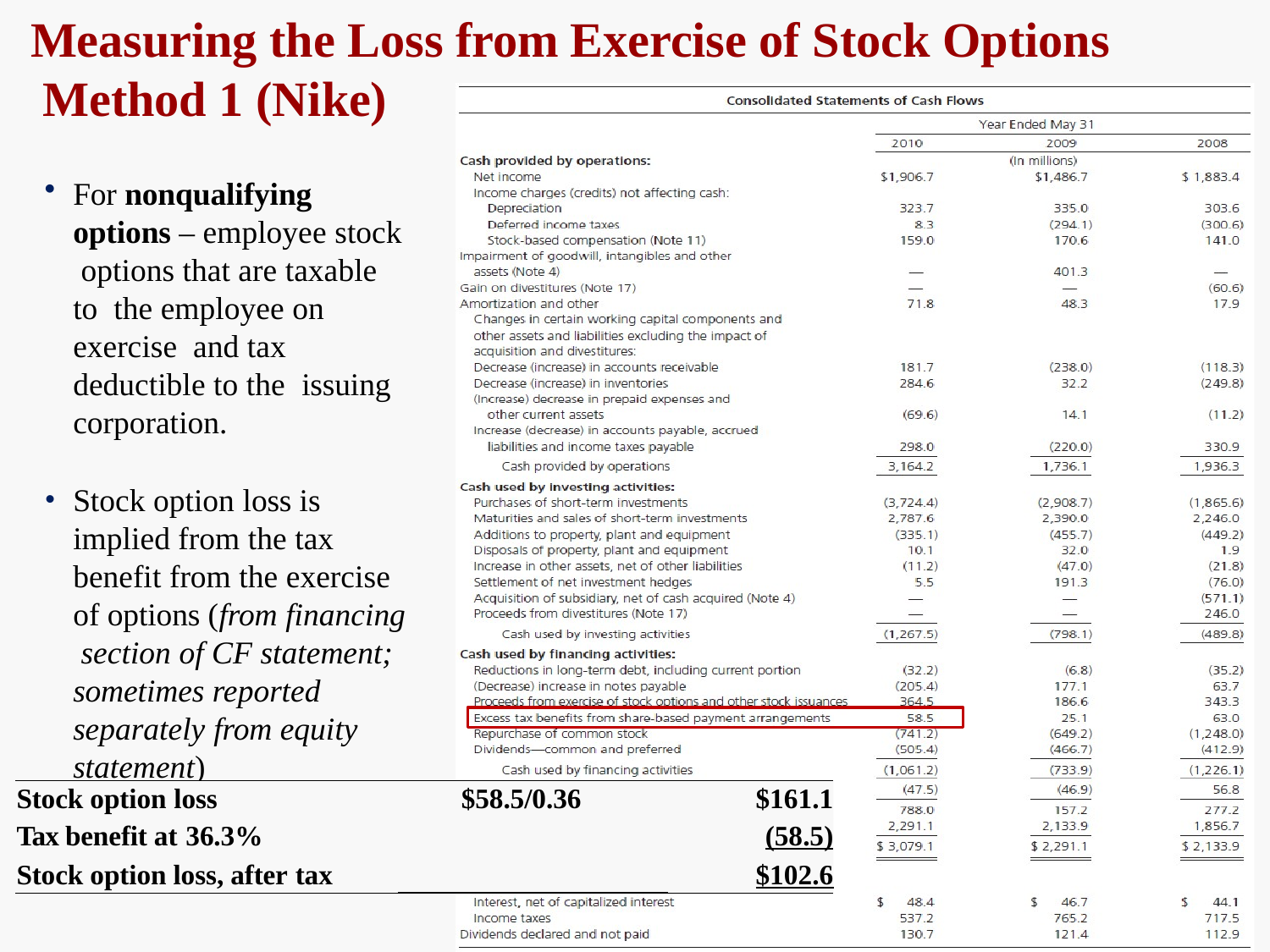

# Measuring the Loss from Exercise of Stock Options  Method 1 (Nike)

For nonqualifying  options – employee stock  options that are taxable to  the employee on exercise  and tax deductible to the  issuing corporation.

Stock option loss is  implied from the tax  benefit from the exercise  of options (from financing  section of CF statement;  sometimes reported  separately from equity  statement)

| Stock option loss | $58.5/0.36 | $161.1 |
| --- | --- | --- |
| Tax benefit at 36.3% |  | (58.5) |
| Stock option loss, after tax |  | $102.6 |

9-23